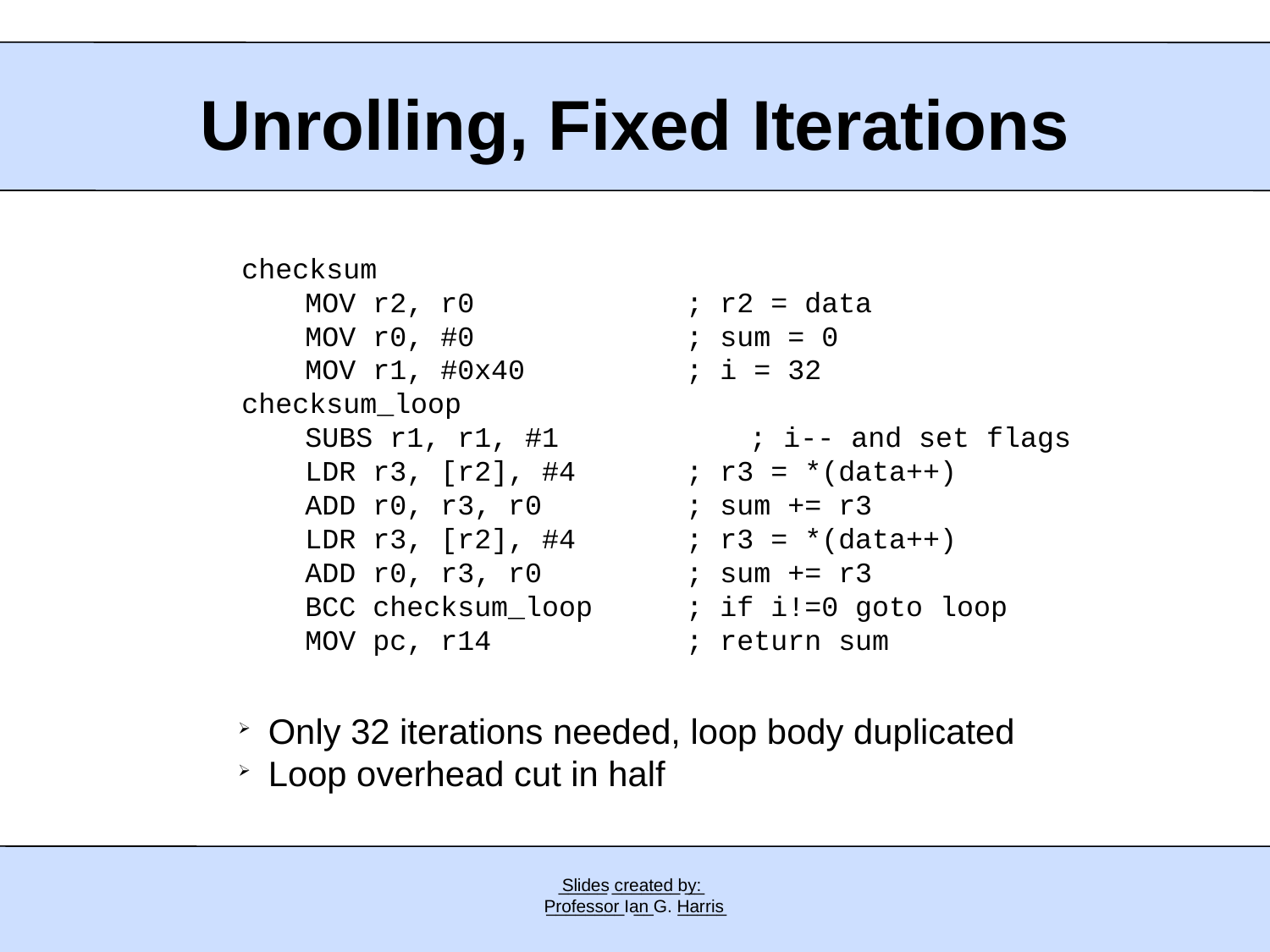

Unrolling, Fixed Iterations
checksum
	MOV r2, r0				; r2 = data
	MOV r0, #0				; sum = 0
	MOV r1, #0x40			; i = 32
checksum_loop
	SUBS r1, r1, #1			; i-- and set flags
	LDR r3, [r2], #4		; r3 = *(data++)
	ADD r0, r3, r0			; sum += r3
	LDR r3, [r2], #4		; r3 = *(data++)
	ADD r0, r3, r0			; sum += r3
	BCC checksum_loop		; if i!=0 goto loop
	MOV pc, r14				; return sum

Only 32 iterations needed, loop body duplicated
Loop overhead cut in half
 _____ _______ __
 ________  __     _____
Slides created by:
Professor Ian G. Harris